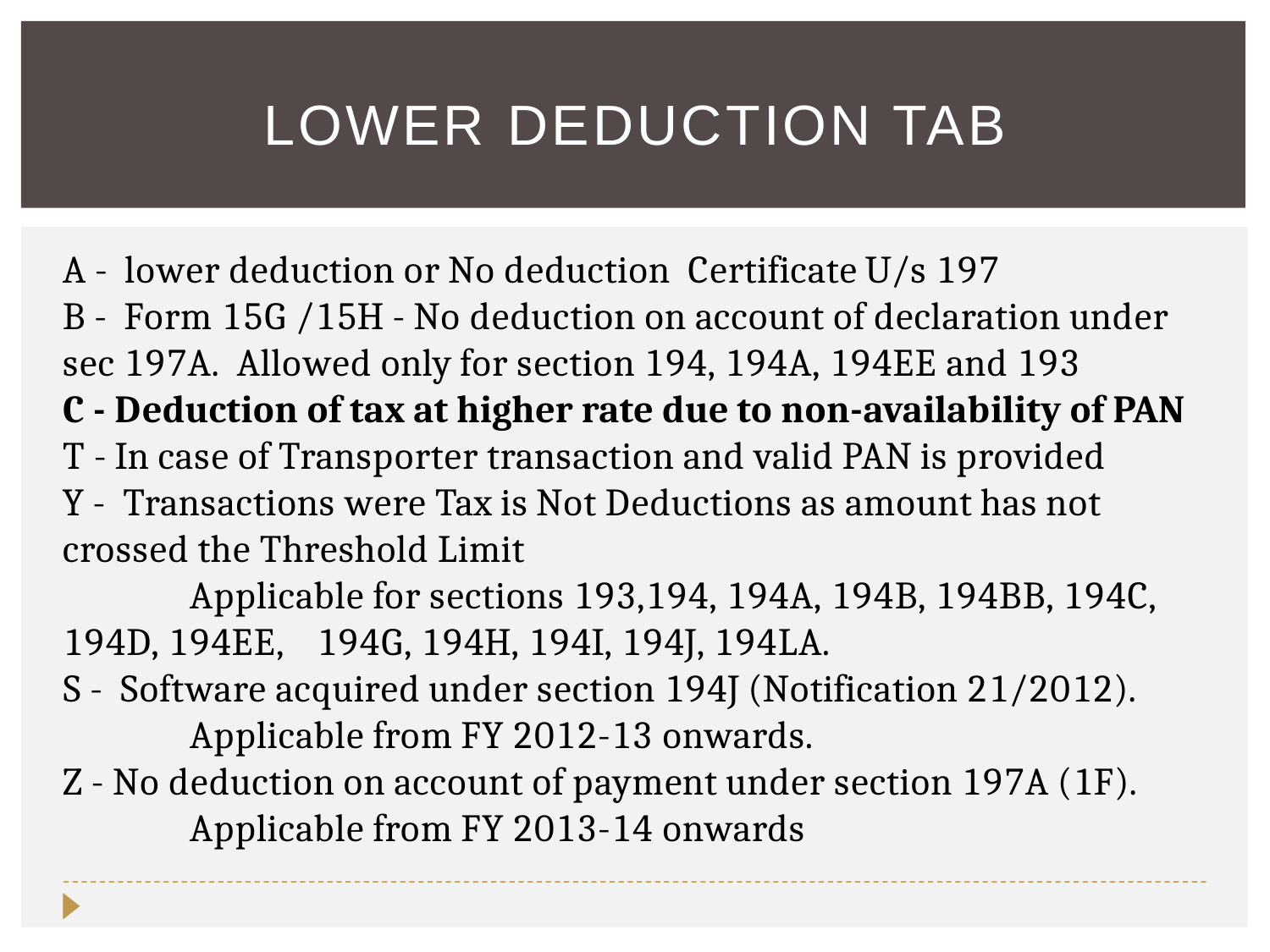

# Lower deduction tab
A -  lower deduction or No deduction  Certificate U/s 197
B -  Form 15G /15H - No deduction on account of declaration under 	sec 197A.  Allowed only for section 194, 194A, 194EE and 193
C - Deduction of tax at higher rate due to non-availability of PAN
T - In case of Transporter transaction and valid PAN is provided
Y -  Transactions were Tax is Not Deductions as amount has not 	crossed the Threshold Limit
 	Applicable for sections 193,194, 194A, 194B, 194BB, 194C, 	194D, 194EE, 	194G, 194H, 194I, 194J, 194LA.
S -  Software acquired under section 194J (Notification 21/2012).
	Applicable from FY 2012-13 onwards.
Z - No deduction on account of payment under section 197A (1F).
	Applicable from FY 2013-14 onwards